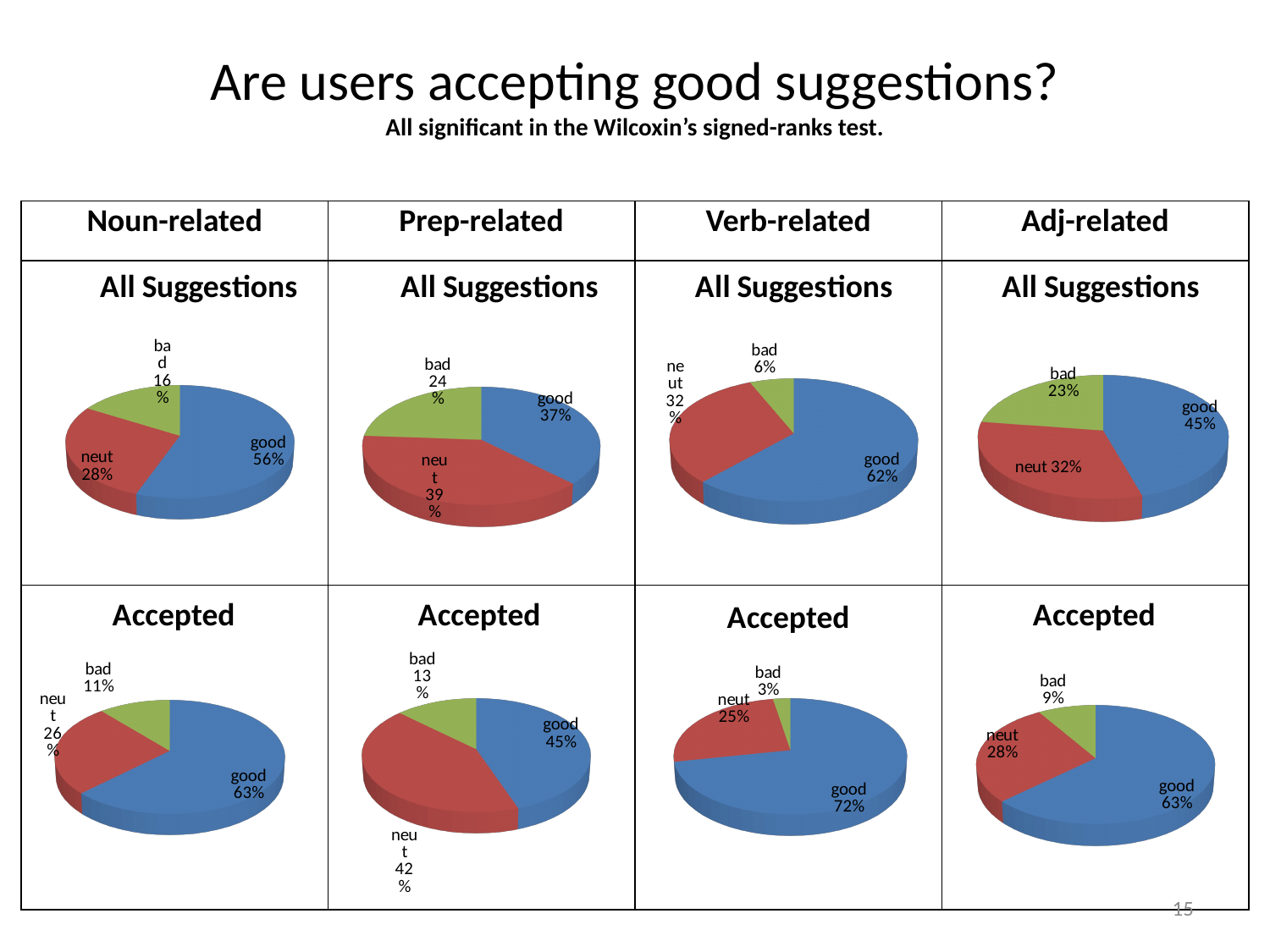

# Are users accepting good suggestions? All significant in the Wilcoxin’s signed-ranks test.
| Noun-related | Prep-related | Verb-related | Adj-related |
| --- | --- | --- | --- |
|  |  |  |  |
|  |  |  |  |

[unsupported chart]

[unsupported chart]

[unsupported chart]

[unsupported chart]

[unsupported chart]

[unsupported chart]

[unsupported chart]

[unsupported chart]

15